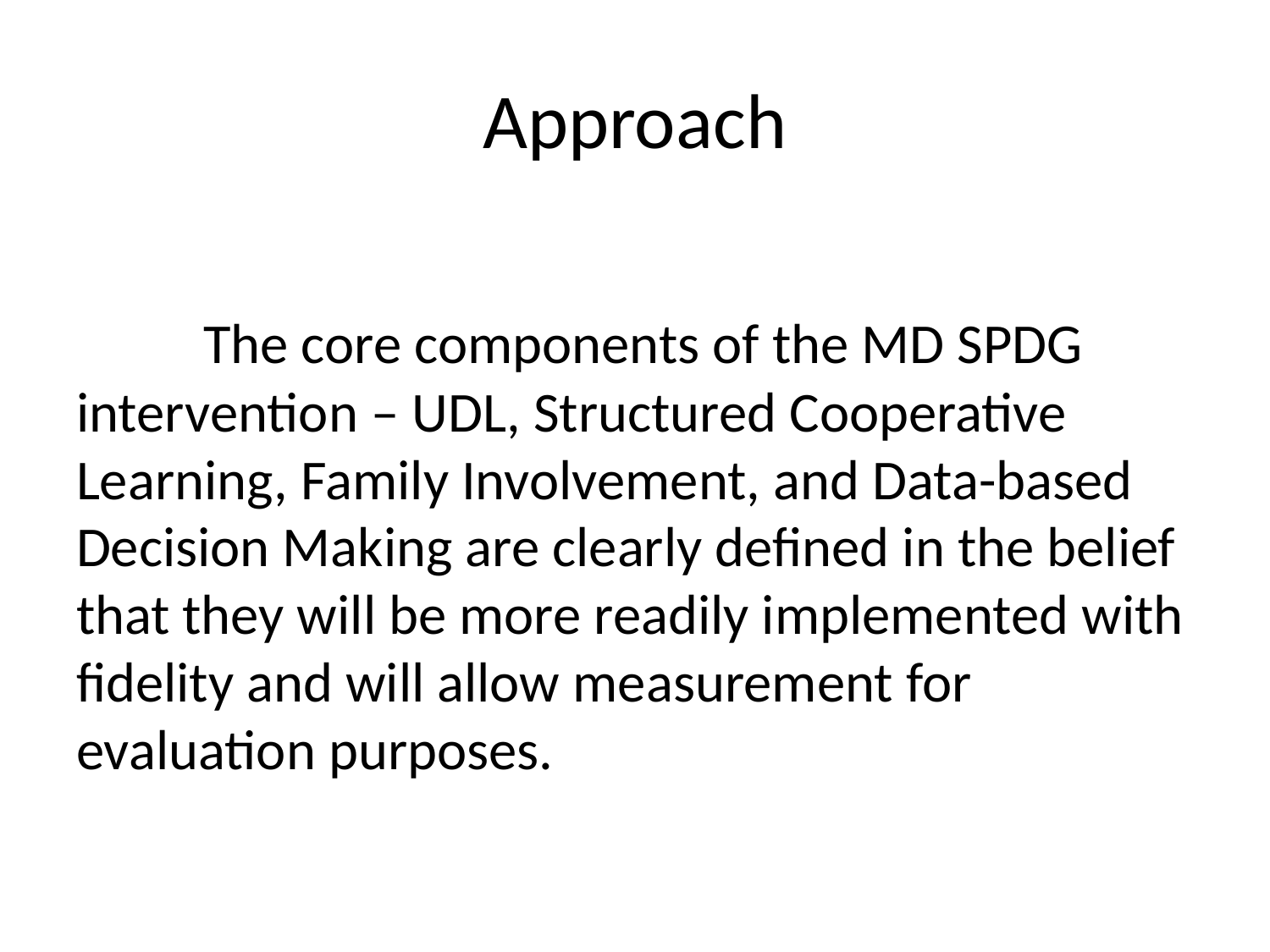

# Approach

	The core components of the MD SPDG intervention – UDL, Structured Cooperative Learning, Family Involvement, and Data-based Decision Making are clearly defined in the belief that they will be more readily implemented with fidelity and will allow measurement for evaluation purposes.